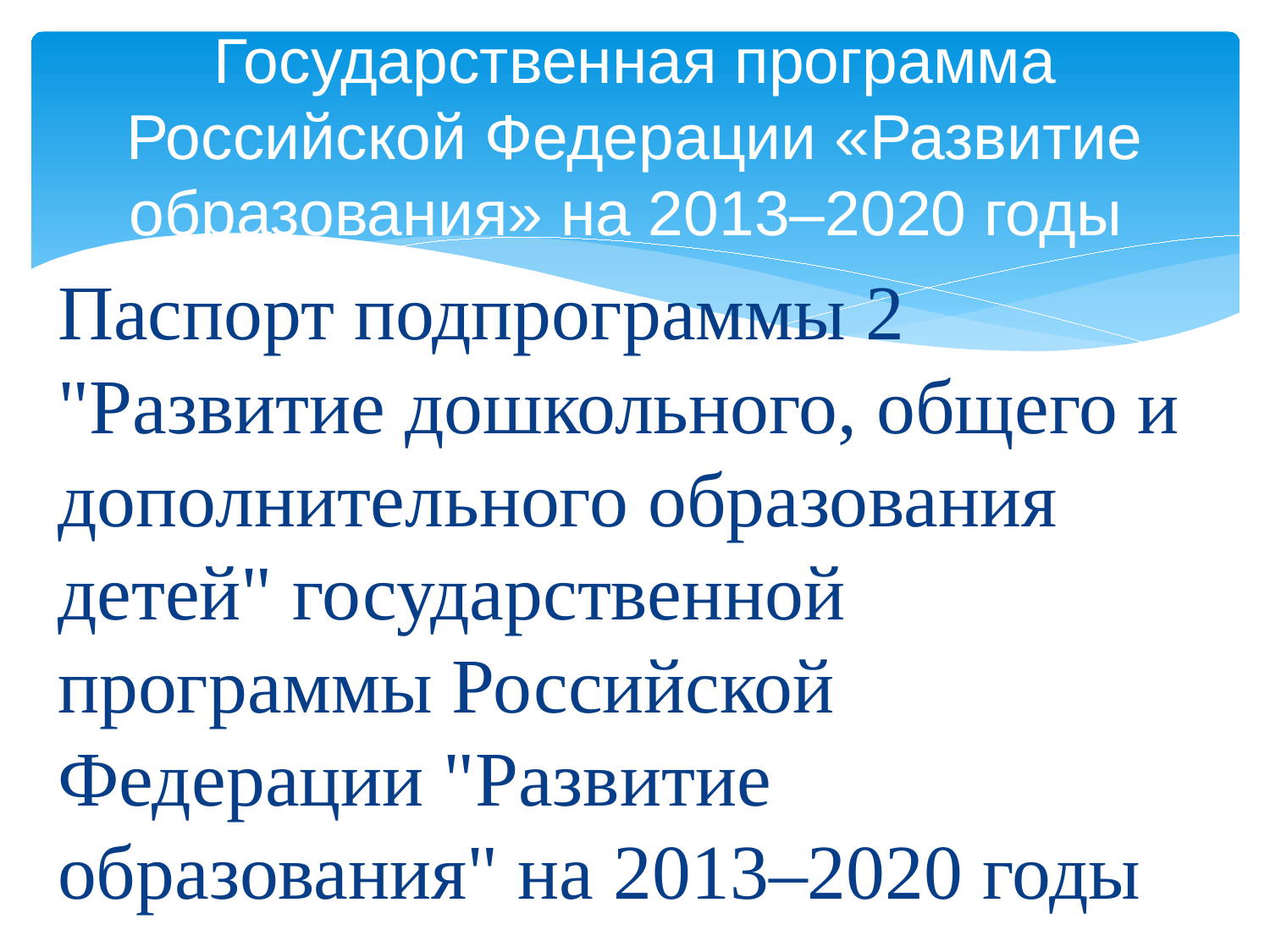

# Государственная программа Российской Федерации «Развитие образования» на 2013–2020 годы
Паспорт подпрограммы 2 "Развитие дошкольного, общего и дополнительного образования детей" государственной программы Российской Федерации "Развитие образования" на 2013–2020 годы